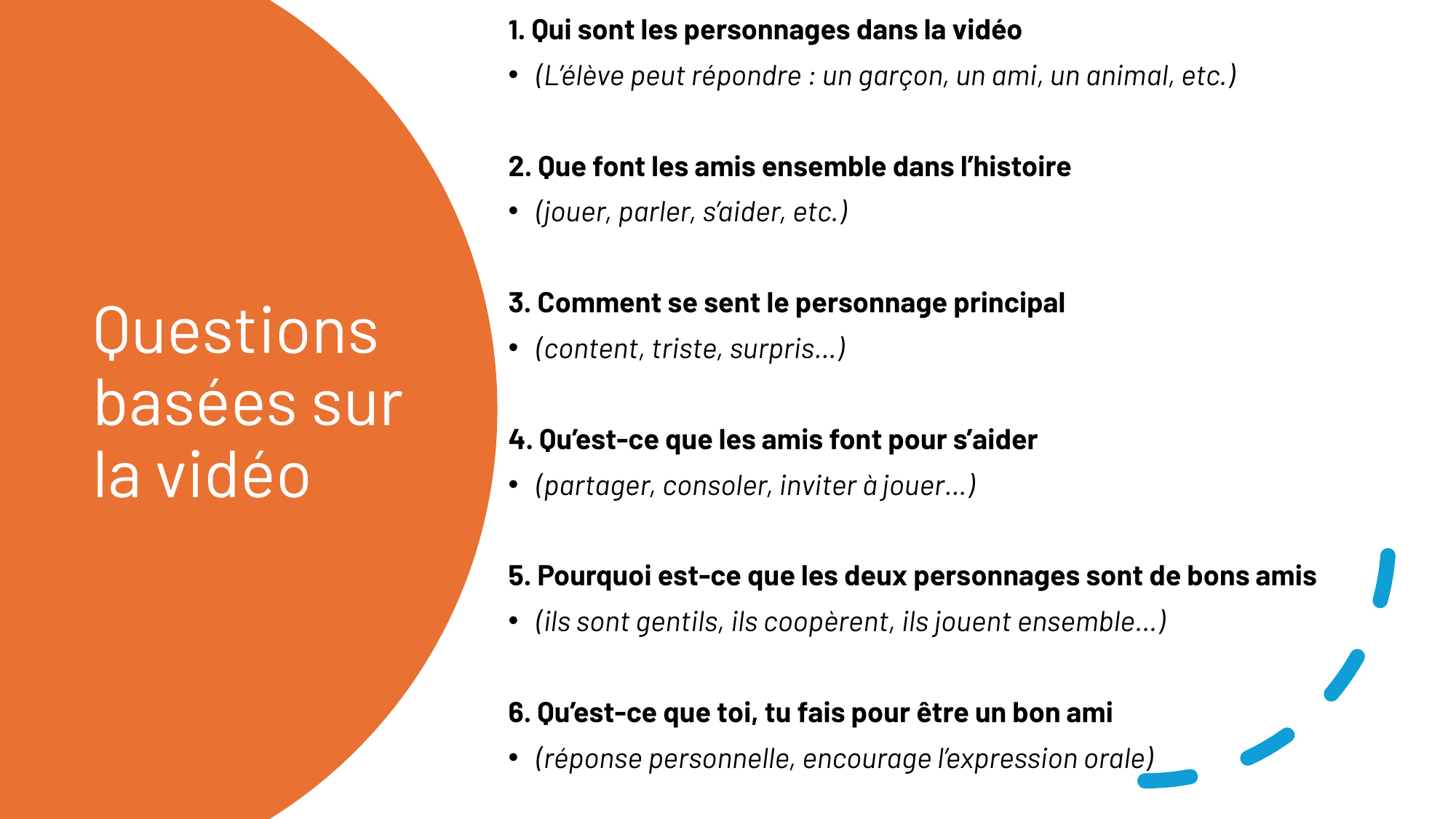

1. Qui sont les personnages dans la vidéo
(L’élève peut répondre : un garçon, un ami, un animal, etc.)

2. Que font les amis ensemble dans l’histoire
(jouer, parler, s’aider, etc.)

3. Comment se sent le personnage principal
(content, triste, surpris…)

4. Qu’est‑ce que les amis font pour s’aider
(partager, consoler, inviter à jouer…)

5. Pourquoi est‑ce que les deux personnages sont de bons amis
(ils sont gentils, ils coopèrent, ils jouent ensemble…)

6. Qu’est‑ce que toi, tu fais pour être un bon ami
(réponse personnelle, encourage l’expression orale)

# Questions basées sur la vidéo